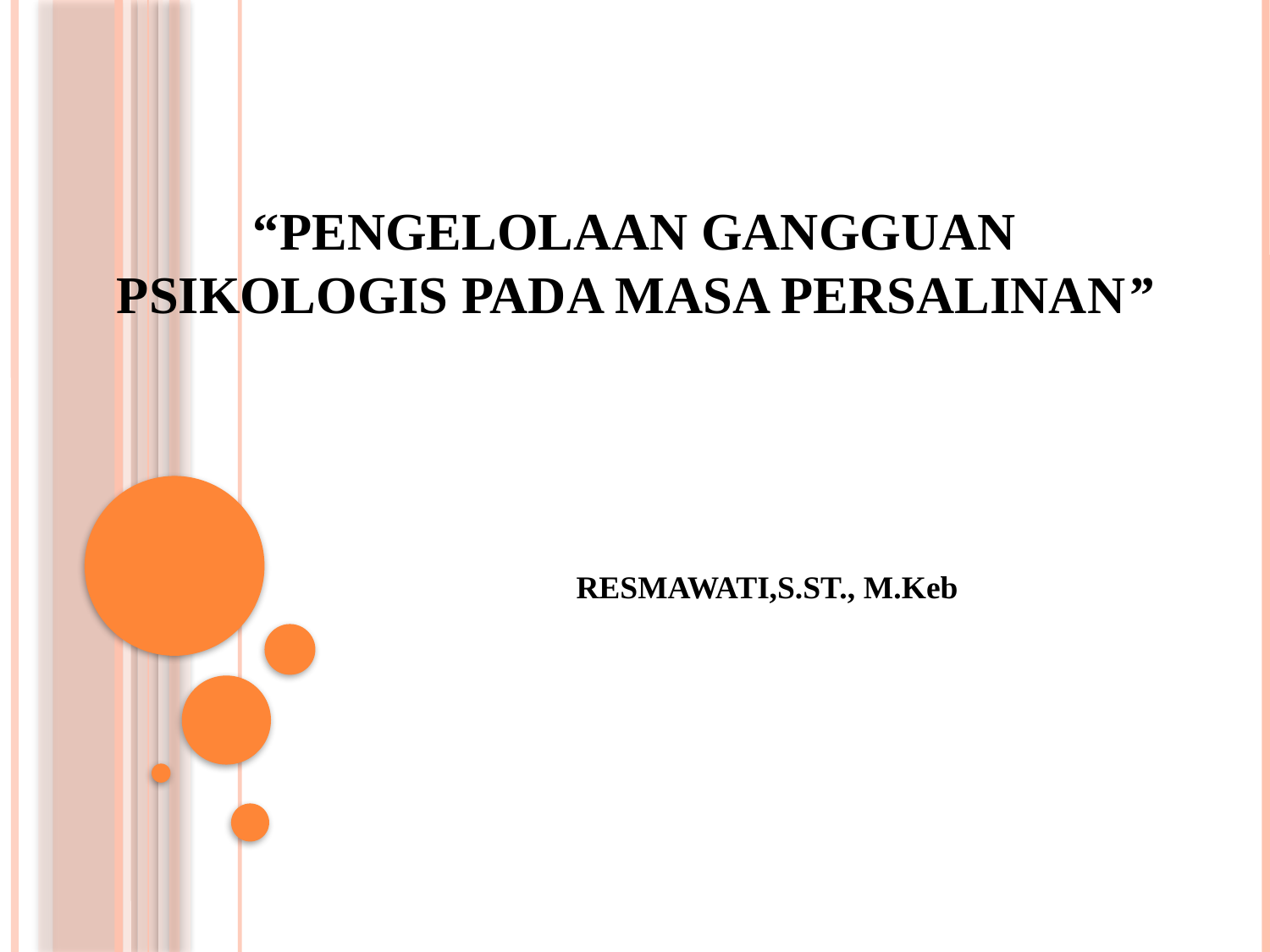

# “PENGELOLAAN GANGGUAN PSIKOLOGIS PADA MASA PERSALINAN”
RESMAWATI,S.ST., M.Keb